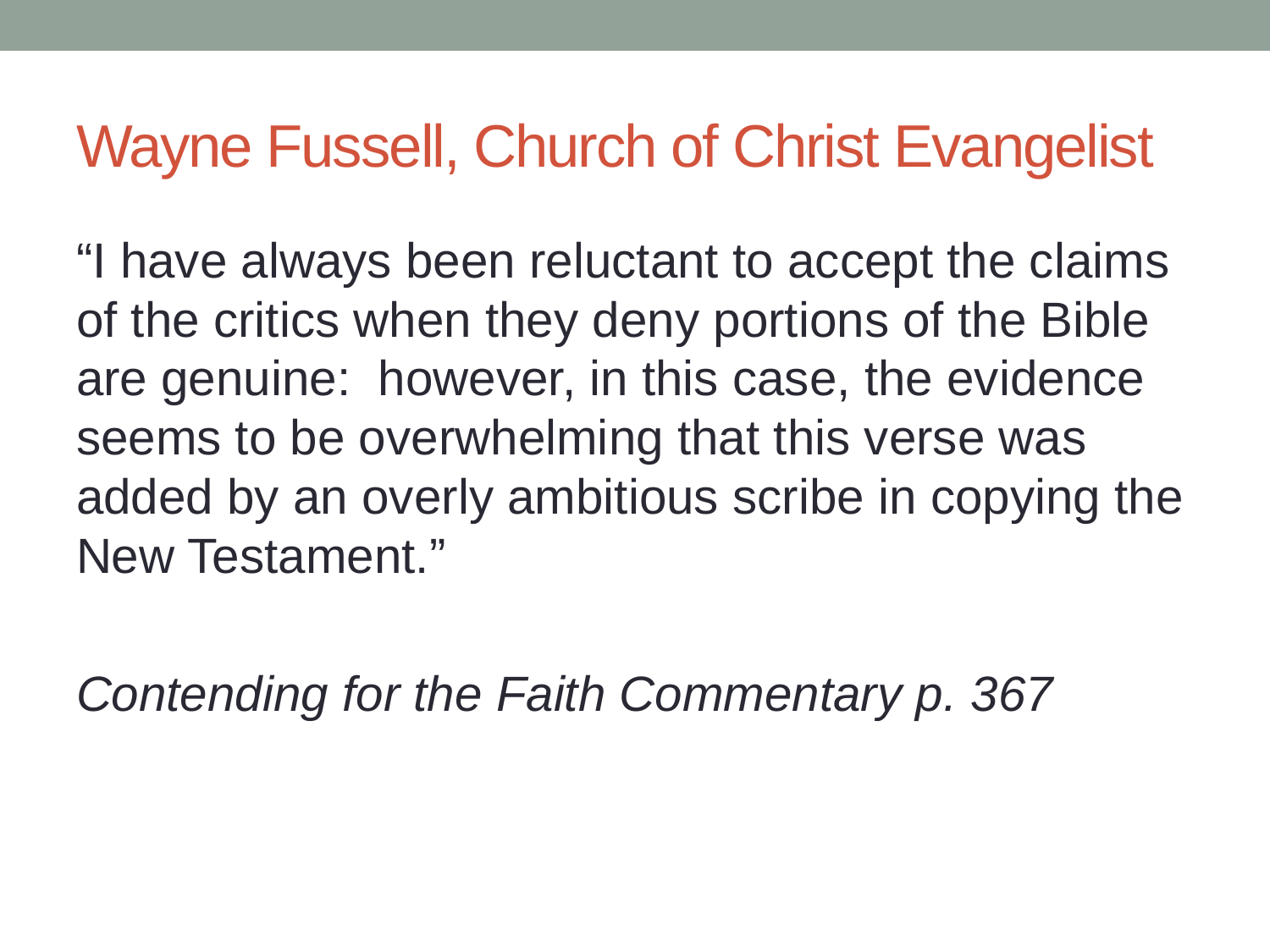

# Wayne Fussell, Church of Christ Evangelist
“I have always been reluctant to accept the claims of the critics when they deny portions of the Bible are genuine:  however, in this case, the evidence seems to be overwhelming that this verse was added by an overly ambitious scribe in copying the New Testament.”

Contending for the Faith Commentary p. 367